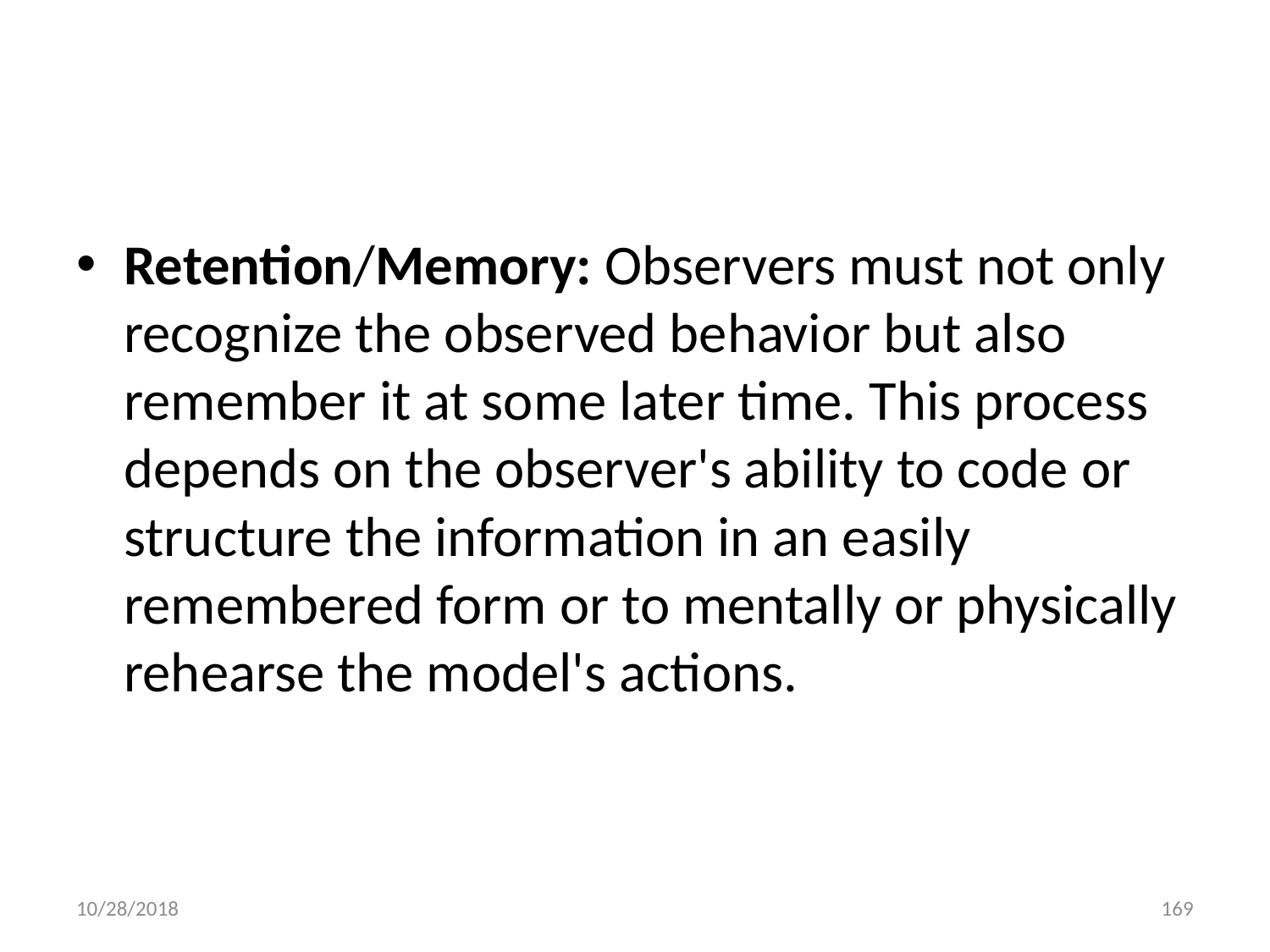

#
Retention/Memory: Observers must not only recognize the observed behavior but also remember it at some later time. This process depends on the observer's ability to code or structure the information in an easily remembered form or to mentally or physically rehearse the model's actions.
10/28/2018
169